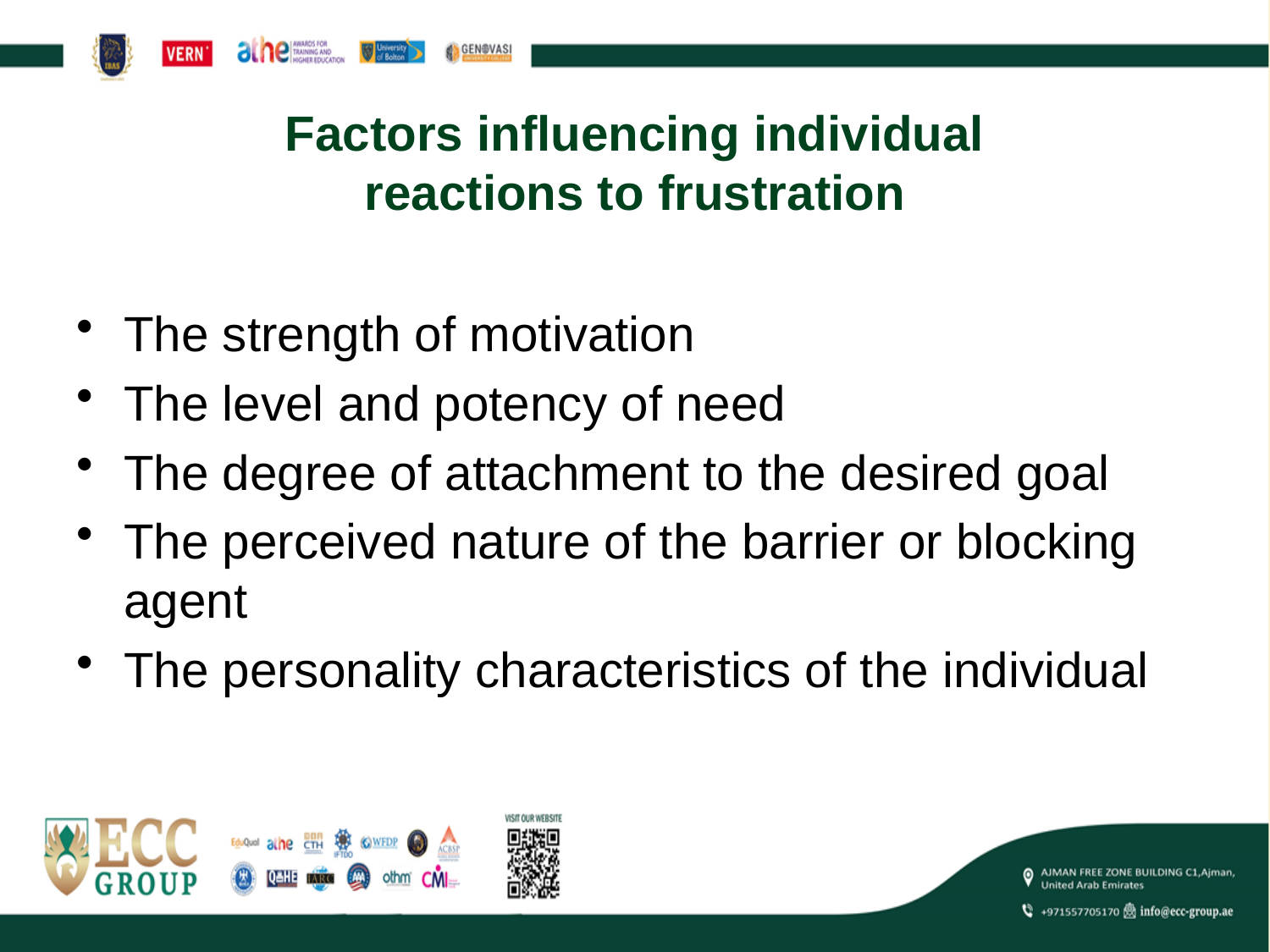

# Factors influencing individual reactions to frustration
The strength of motivation
The level and potency of need
The degree of attachment to the desired goal
The perceived nature of the barrier or blocking agent
The personality characteristics of the individual